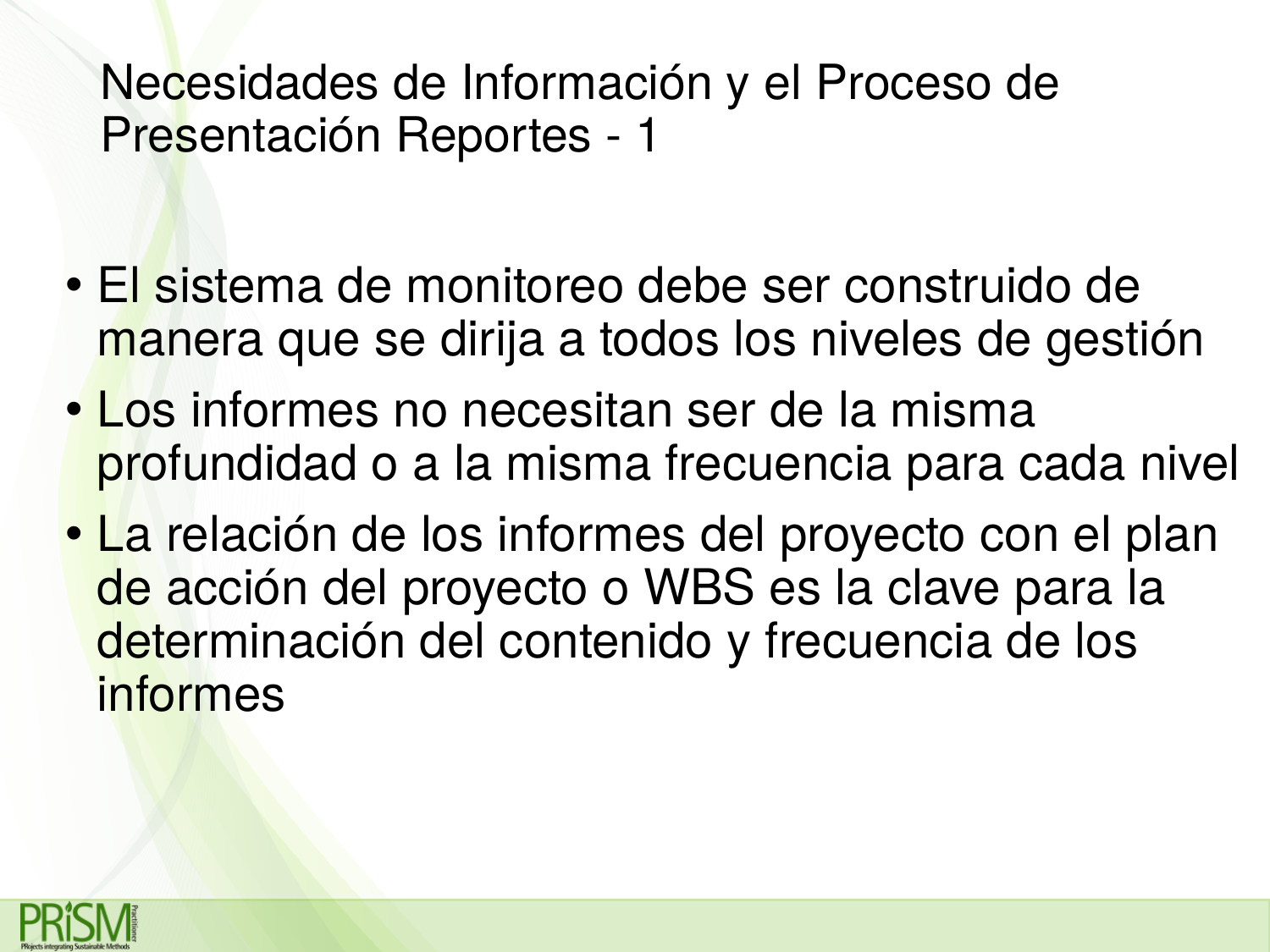

# Necesidades de Información y el Proceso de Presentación Reportes - 1
El sistema de monitoreo debe ser construido de manera que se dirija a todos los niveles de gestión
Los informes no necesitan ser de la misma profundidad o a la misma frecuencia para cada nivel
La relación de los informes del proyecto con el plan de acción del proyecto o WBS es la clave para la determinación del contenido y frecuencia de los informes